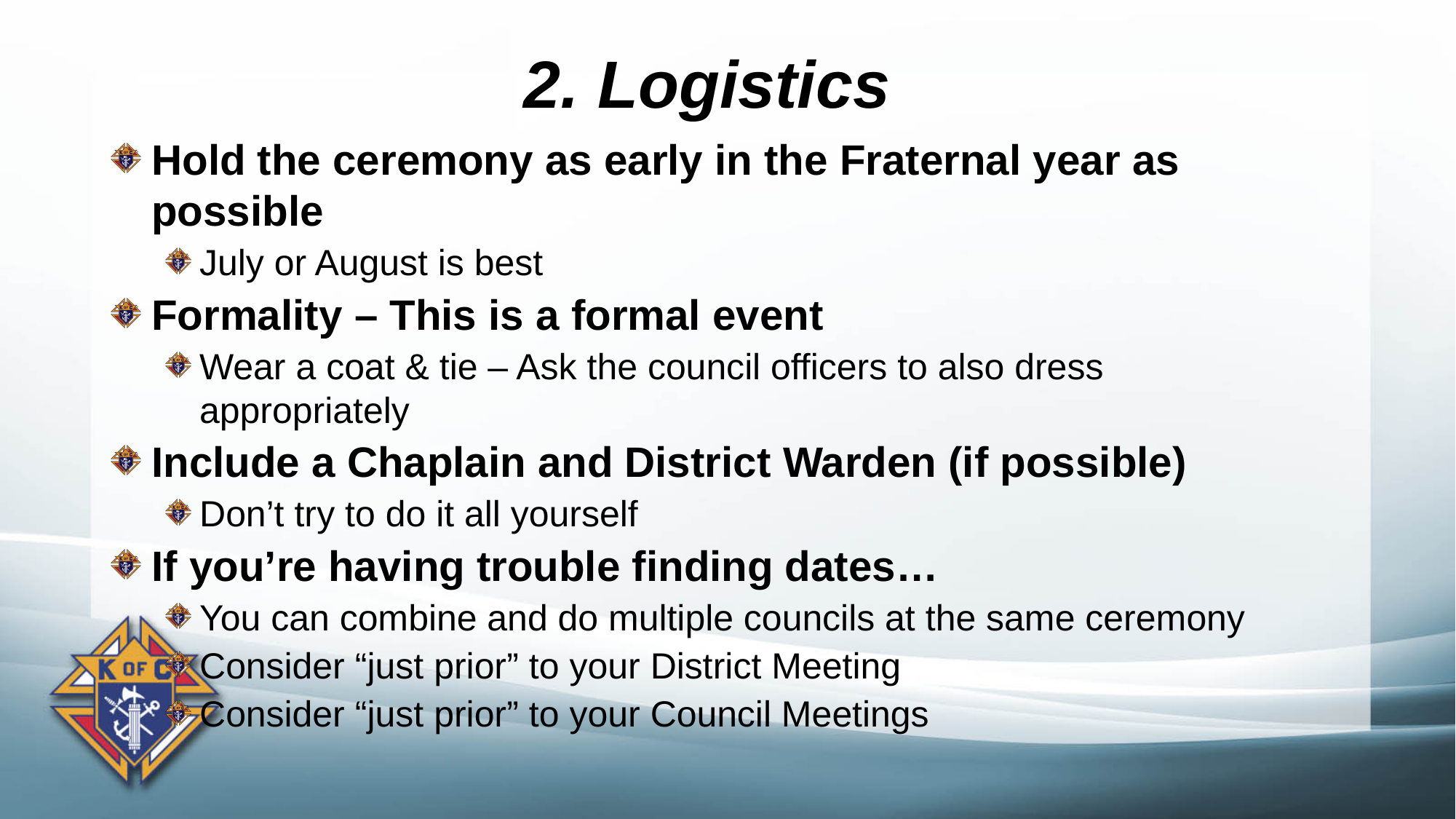

# 2. Logistics
Hold the ceremony as early in the Fraternal year as possible
July or August is best
Formality – This is a formal event
Wear a coat & tie – Ask the council officers to also dress appropriately
Include a Chaplain and District Warden (if possible)
Don’t try to do it all yourself
If you’re having trouble finding dates…
You can combine and do multiple councils at the same ceremony
Consider “just prior” to your District Meeting
Consider “just prior” to your Council Meetings